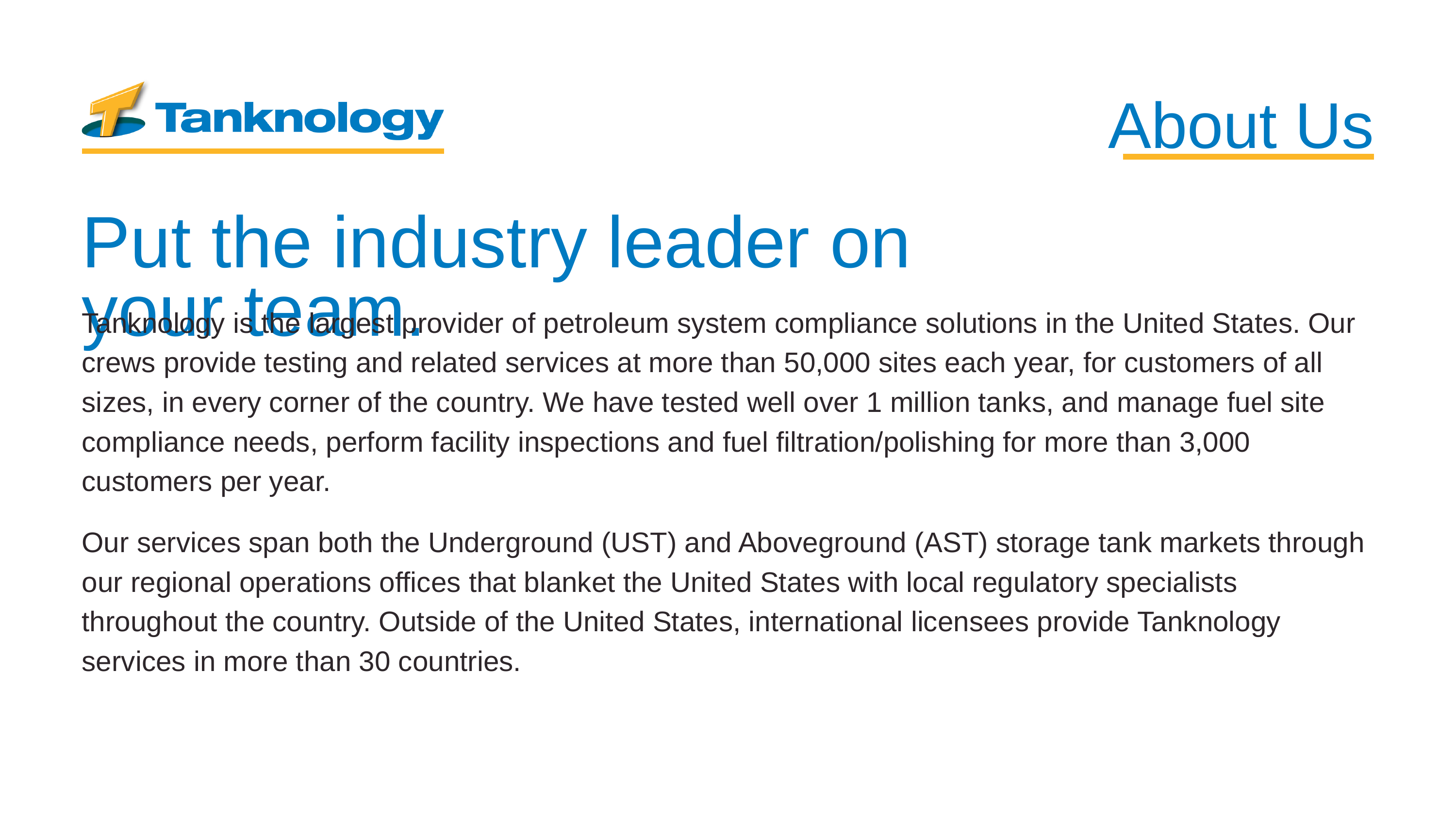

About Us

Put the industry leader on your team.
Tanknology is the largest provider of petroleum system compliance solutions in the United States. Our crews provide testing and related services at more than 50,000 sites each year, for customers of all sizes, in every corner of the country. We have tested well over 1 million tanks, and manage fuel site compliance needs, perform facility inspections and fuel filtration/polishing for more than 3,000 customers per year.
Our services span both the Underground (UST) and Aboveground (AST) storage tank markets through our regional operations offices that blanket the United States with local regulatory specialists throughout the country. Outside of the United States, international licensees provide Tanknology services in more than 30 countries.